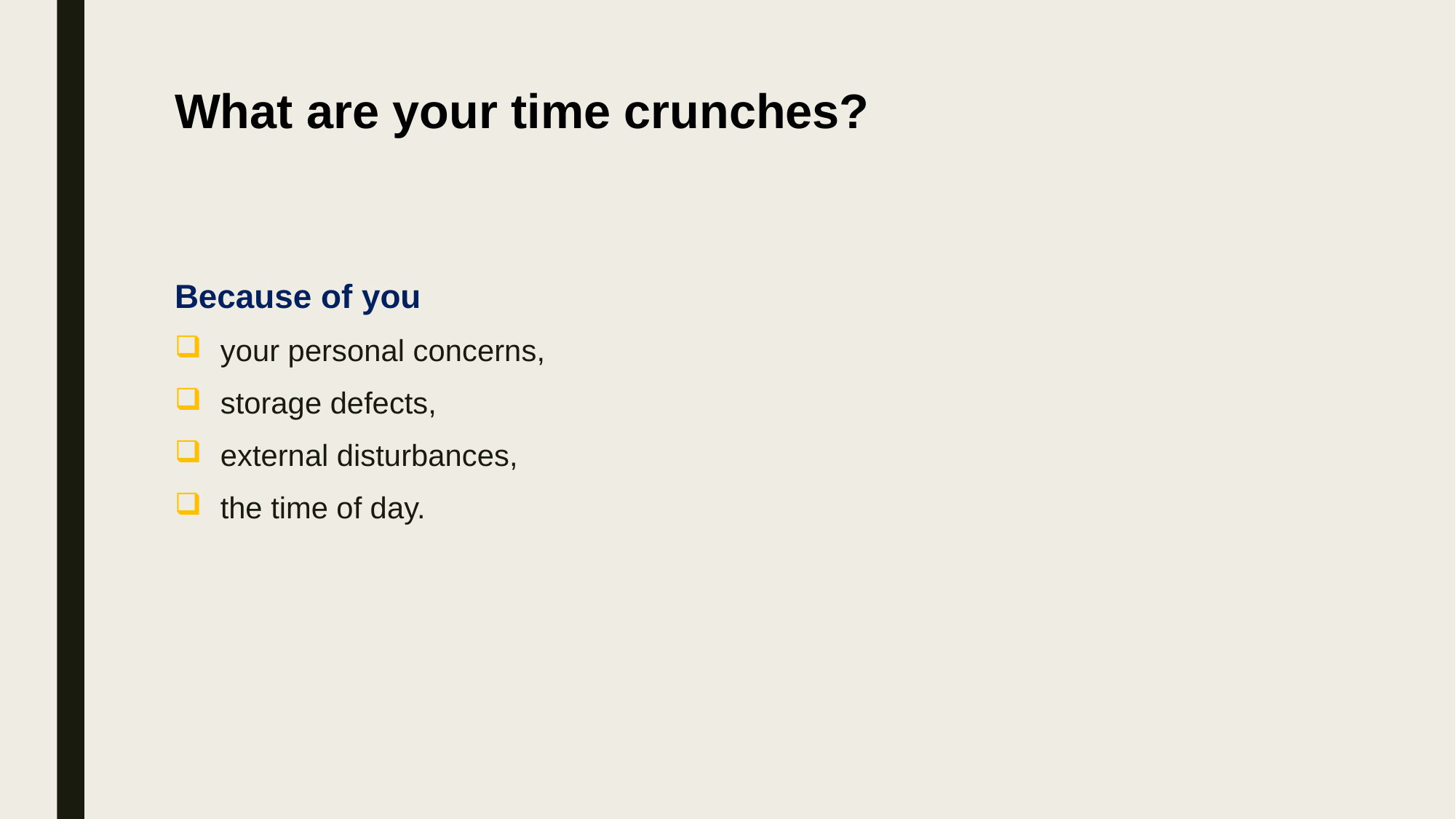

# What are your time crunches?
Because of you
your personal concerns,
storage defects,
external disturbances,
the time of day.